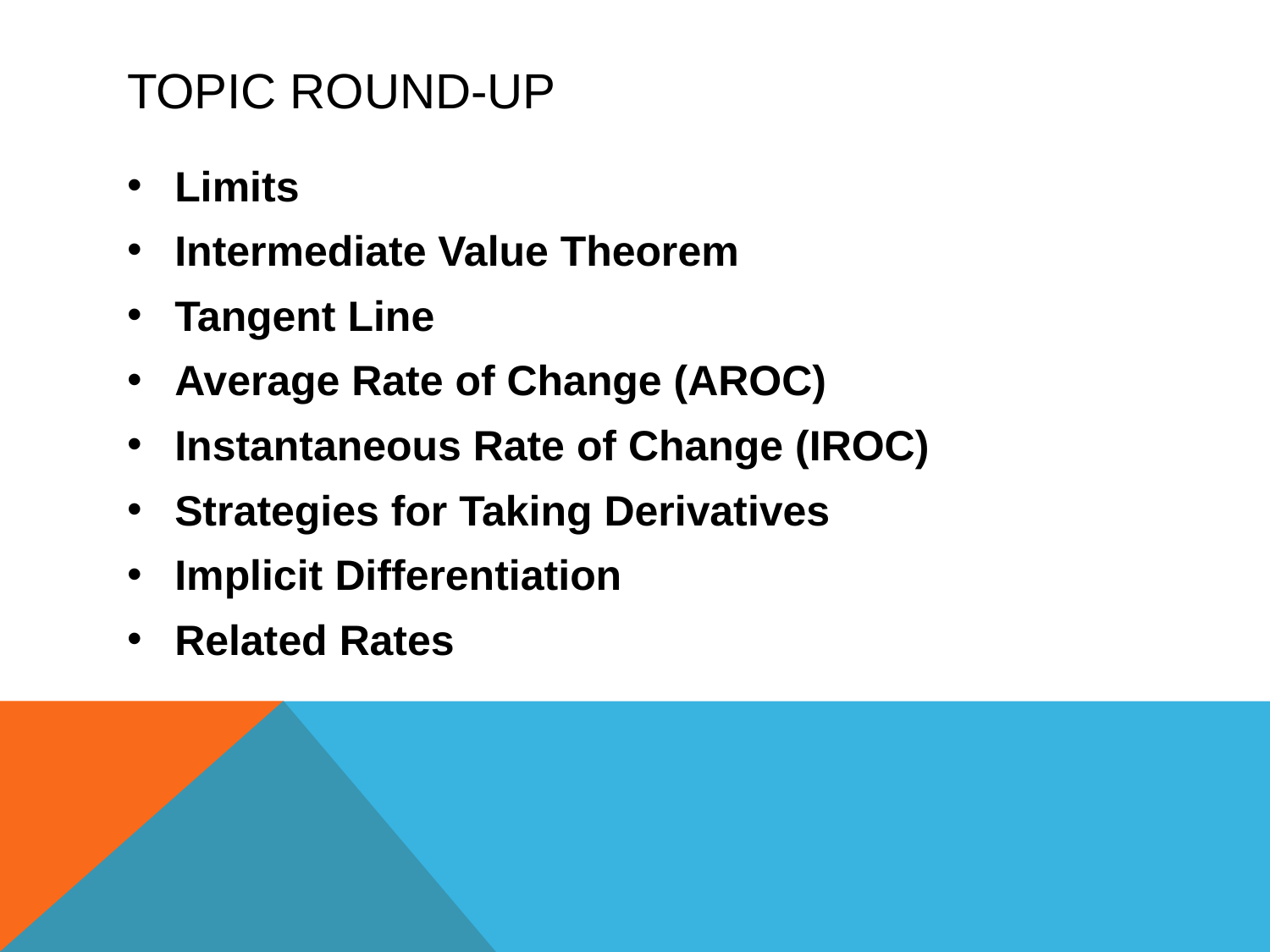

# Topic Round-up
Limits
Intermediate Value Theorem
Tangent Line
Average Rate of Change (AROC)
Instantaneous Rate of Change (IROC)
Strategies for Taking Derivatives
Implicit Differentiation
Related Rates